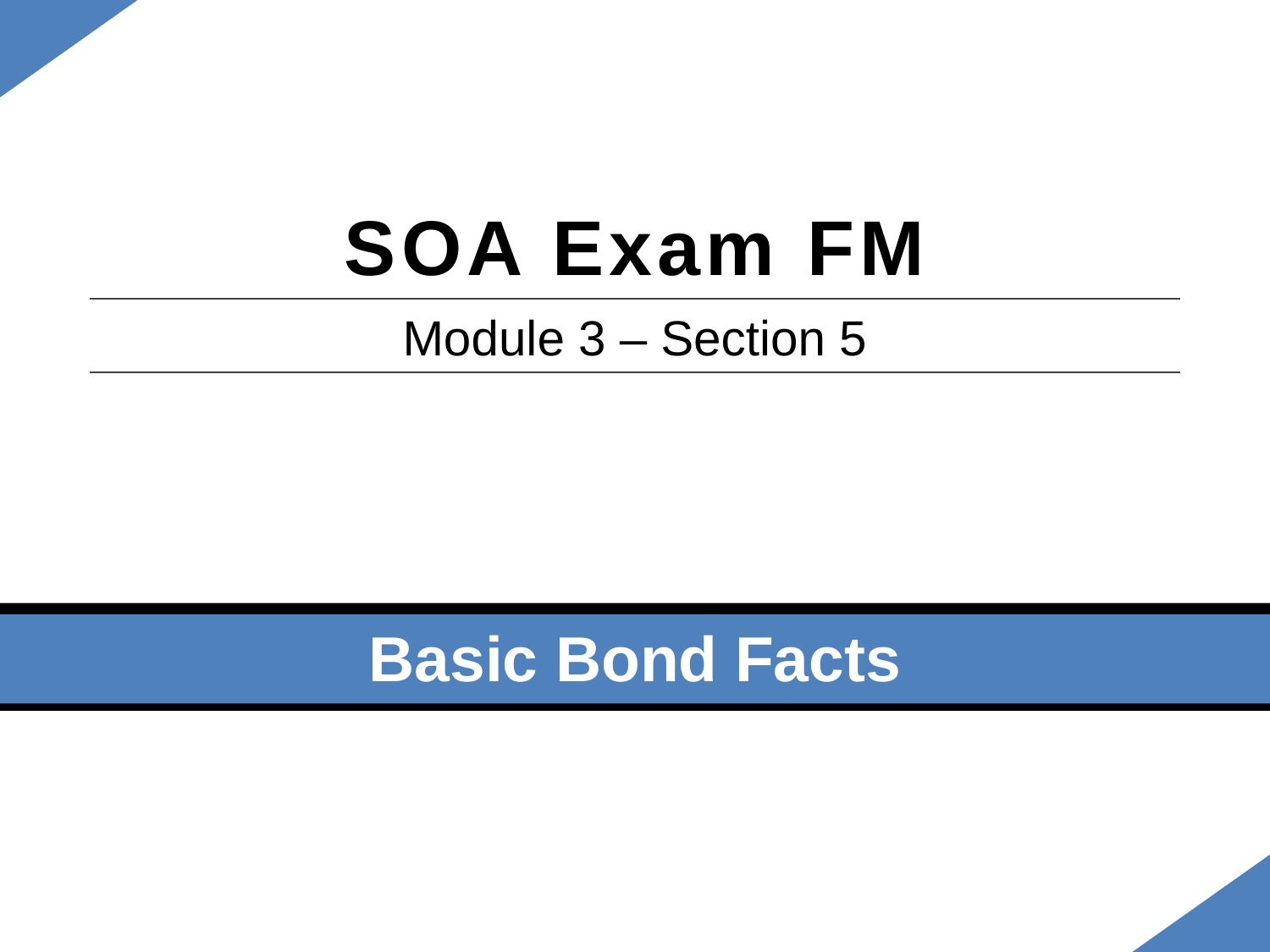

SOA Exam FM
Module 3 – Section 5

Basic Bond Facts